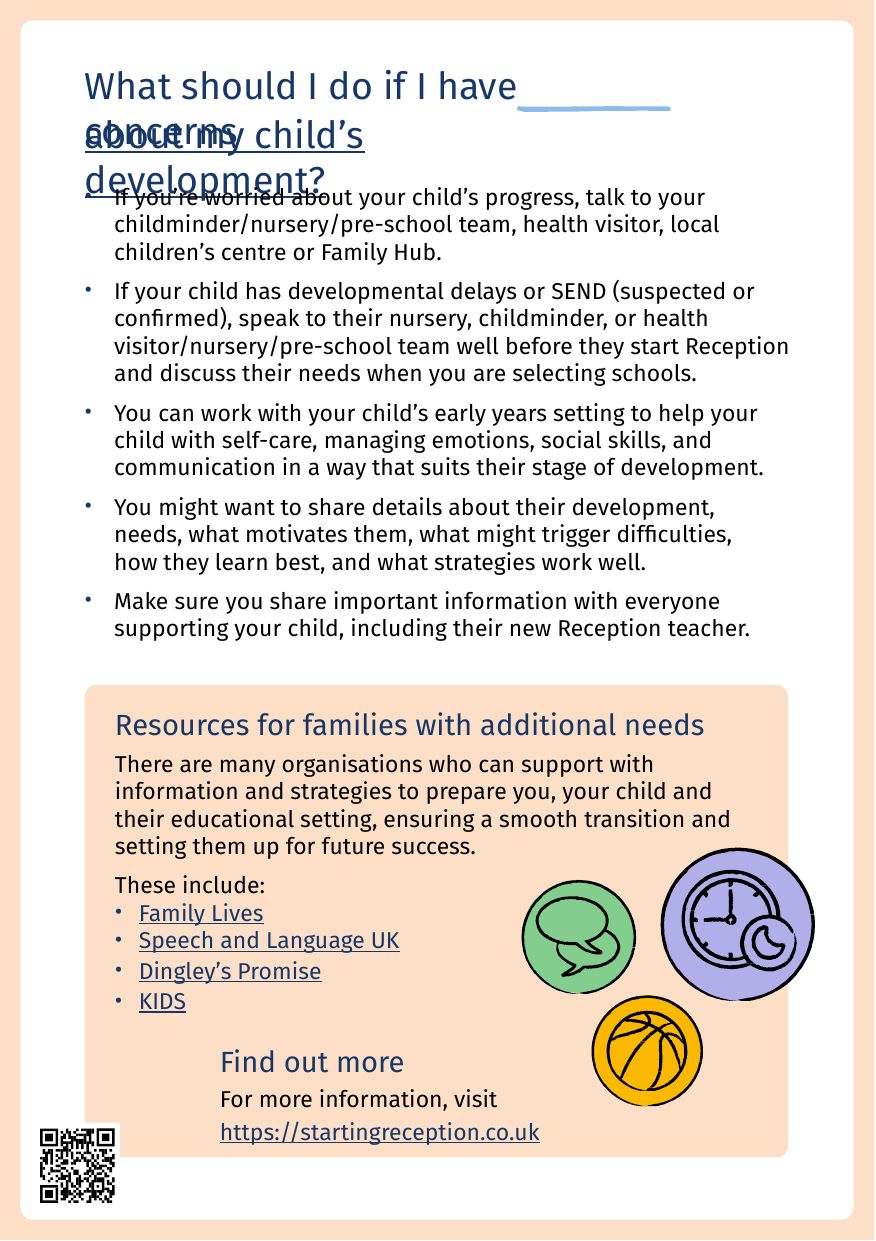

# What should I do if I have concerns

about my child’s development?
If you’re worried about your child’s progress, talk to your childminder/nursery/pre-school team, health visitor, local children’s centre or Family Hub.
If your child has developmental delays or SEND (suspected or confirmed), speak to their nursery, childminder, or health
visitor/nursery/pre-school team well before they start Reception and discuss their needs when you are selecting schools.
You can work with your child’s early years setting to help your child with self-care, managing emotions, social skills, and communication in a way that suits their stage of development.
You might want to share details about their development, needs, what motivates them, what might trigger difficulties, how they learn best, and what strategies work well.
Make sure you share important information with everyone supporting your child, including their new Reception teacher.

Resources for families with additional needs
There are many organisations who can support with information and strategies to prepare you, your child and their educational setting, ensuring a smooth transition and setting them up for future success.
These include:
Family Lives
Speech and Language UK
Dingley’s Promise
KIDS
Find out more
For more information, visit https://startingreception.co.uk